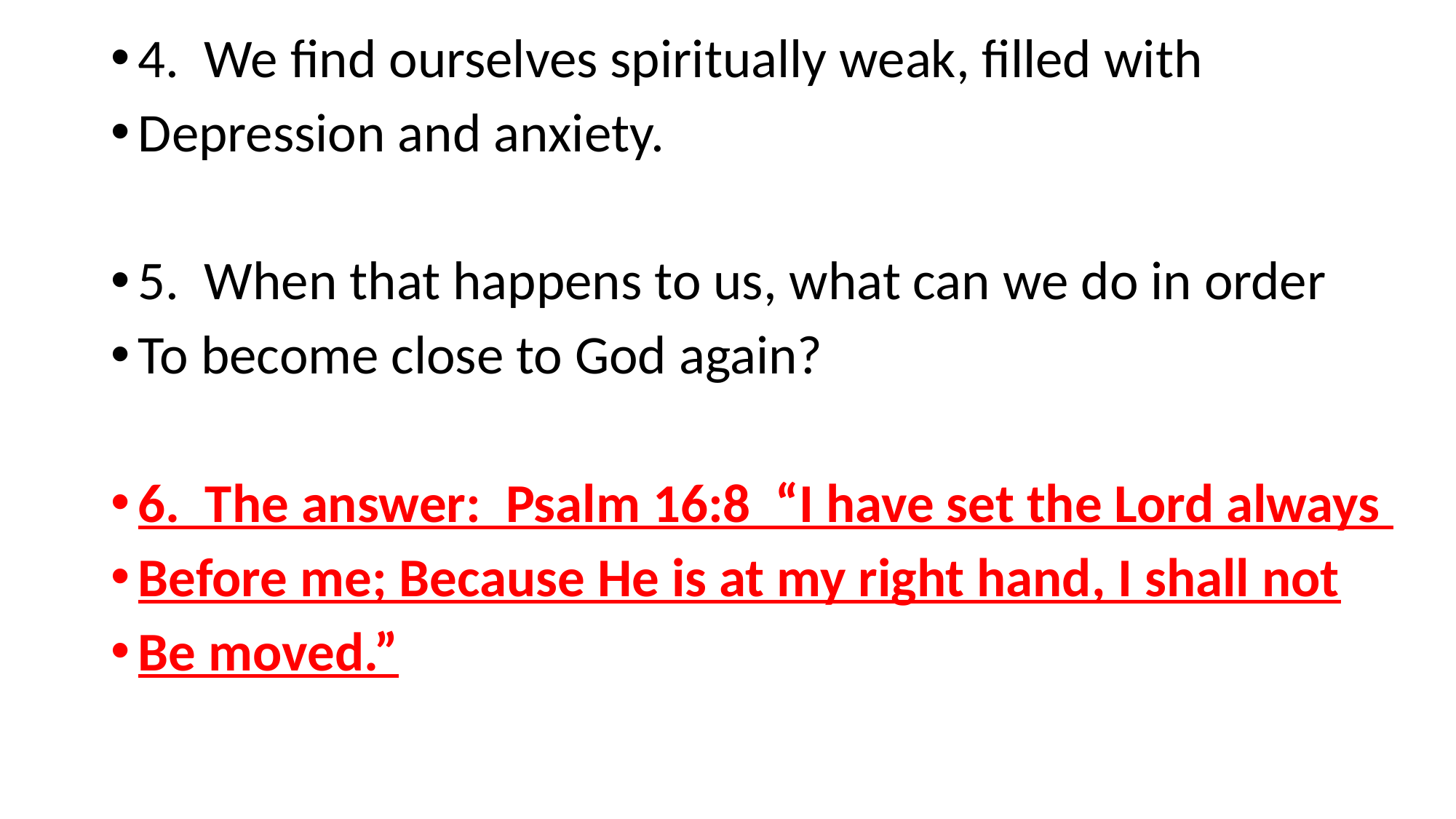

4.  We find ourselves spiritually weak, filled with
Depression and anxiety.

5.  When that happens to us, what can we do in order
To become close to God again?

6.  The answer:  Psalm 16:8  “I have set the Lord always
Before me; Because He is at my right hand, I shall not
Be moved.”